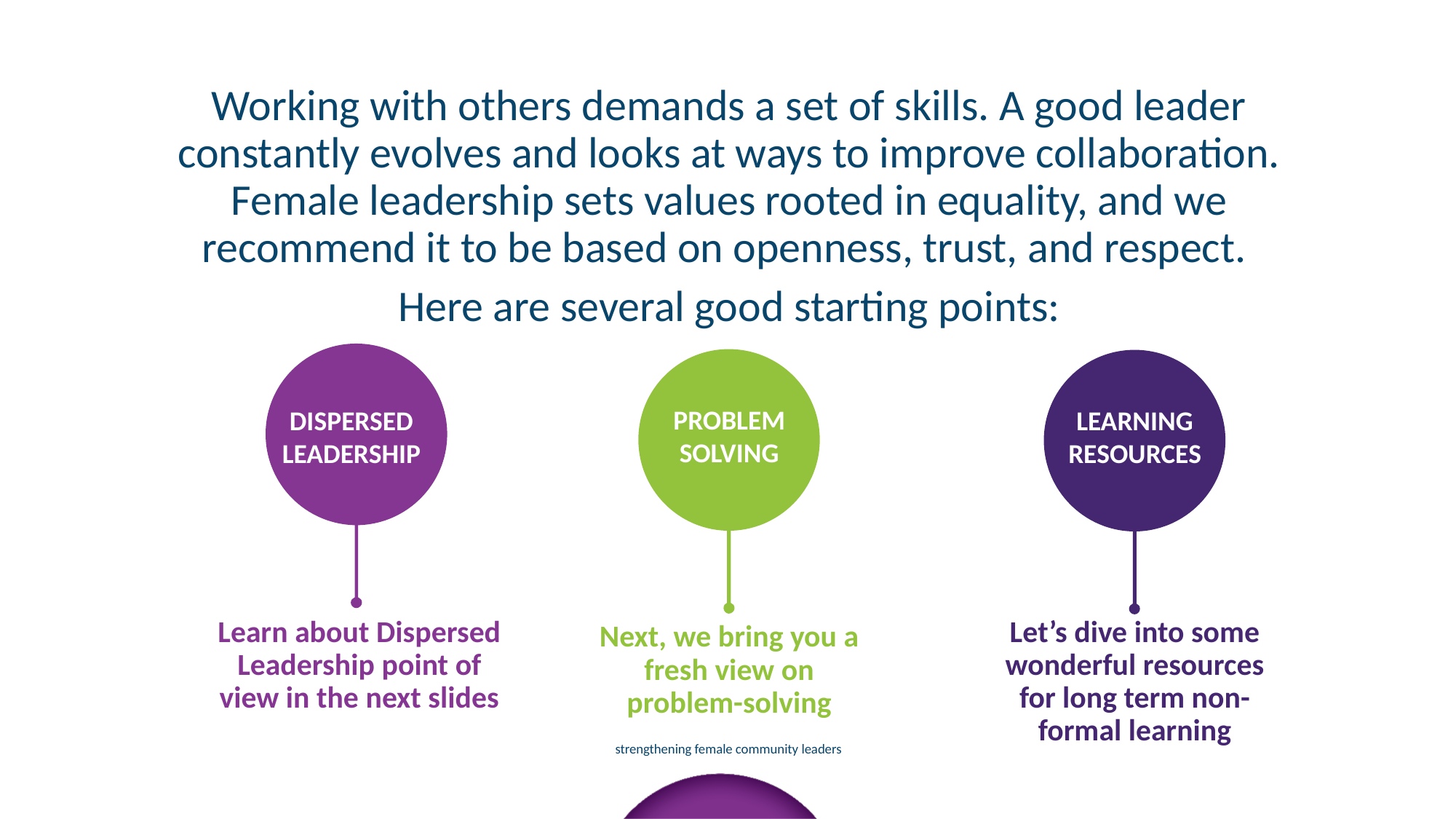

Working with others demands a set of skills. A good leader constantly evolves and looks at ways to improve collaboration. Female leadership sets values rooted in equality, and we recommend it to be based on openness, trust, and respect.
Here are several good starting points:

PROBLEM SOLVING
DISPERSED LEADERSHIP
LEARNING RESOURCES
Learn about Dispersed Leadership point of view in the next slides
Let’s dive into some wonderful resources for long term non-formal learning
Next, we bring you a fresh view on problem-solving